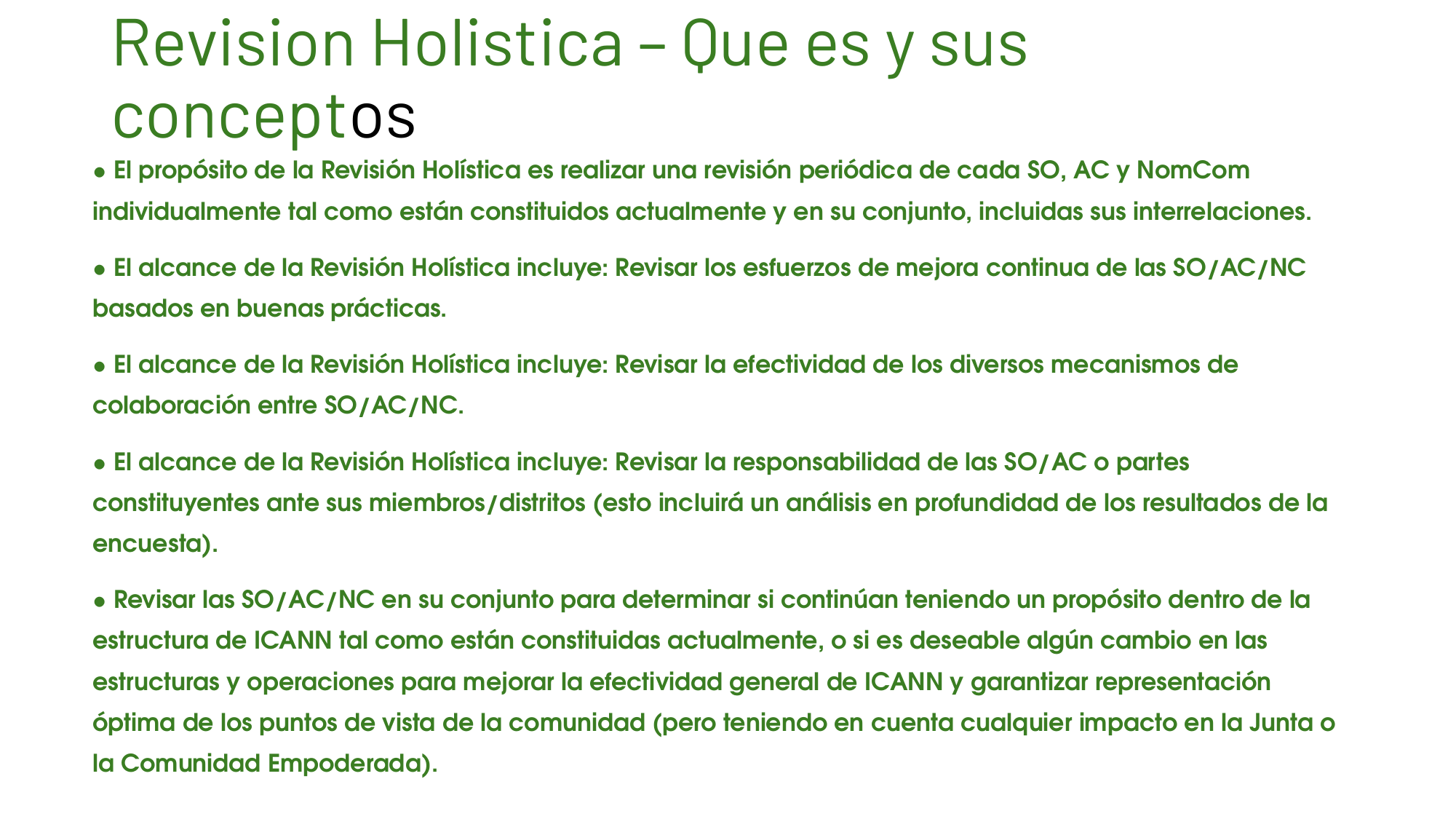

# Revision Holistica – Que es y sus conceptos
• El propósito de la Revisión Holística es realizar una revisión periódica de cada SO, AC y NomCom individualmente tal como están constituidos actualmente y en su conjunto, incluidas sus interrelaciones.
• El alcance de la Revisión Holística incluye: Revisar los esfuerzos de mejora continua de las SO/AC/NC basados ​​en buenas prácticas.
• El alcance de la Revisión Holística incluye: Revisar la efectividad de los diversos mecanismos de colaboración entre SO/AC/NC.
• El alcance de la Revisión Holística incluye: Revisar la responsabilidad de las SO/AC o partes constituyentes ante sus miembros/distritos (esto incluirá un análisis en profundidad de los resultados de la encuesta).
• Revisar las SO/AC/NC en su conjunto para determinar si continúan teniendo un propósito dentro de la estructura de ICANN tal como están constituidas actualmente, o si es deseable algún cambio en las estructuras y operaciones para mejorar la efectividad general de ICANN y garantizar representación óptima de los puntos de vista de la comunidad (pero teniendo en cuenta cualquier impacto en la Junta o la Comunidad Empoderada).